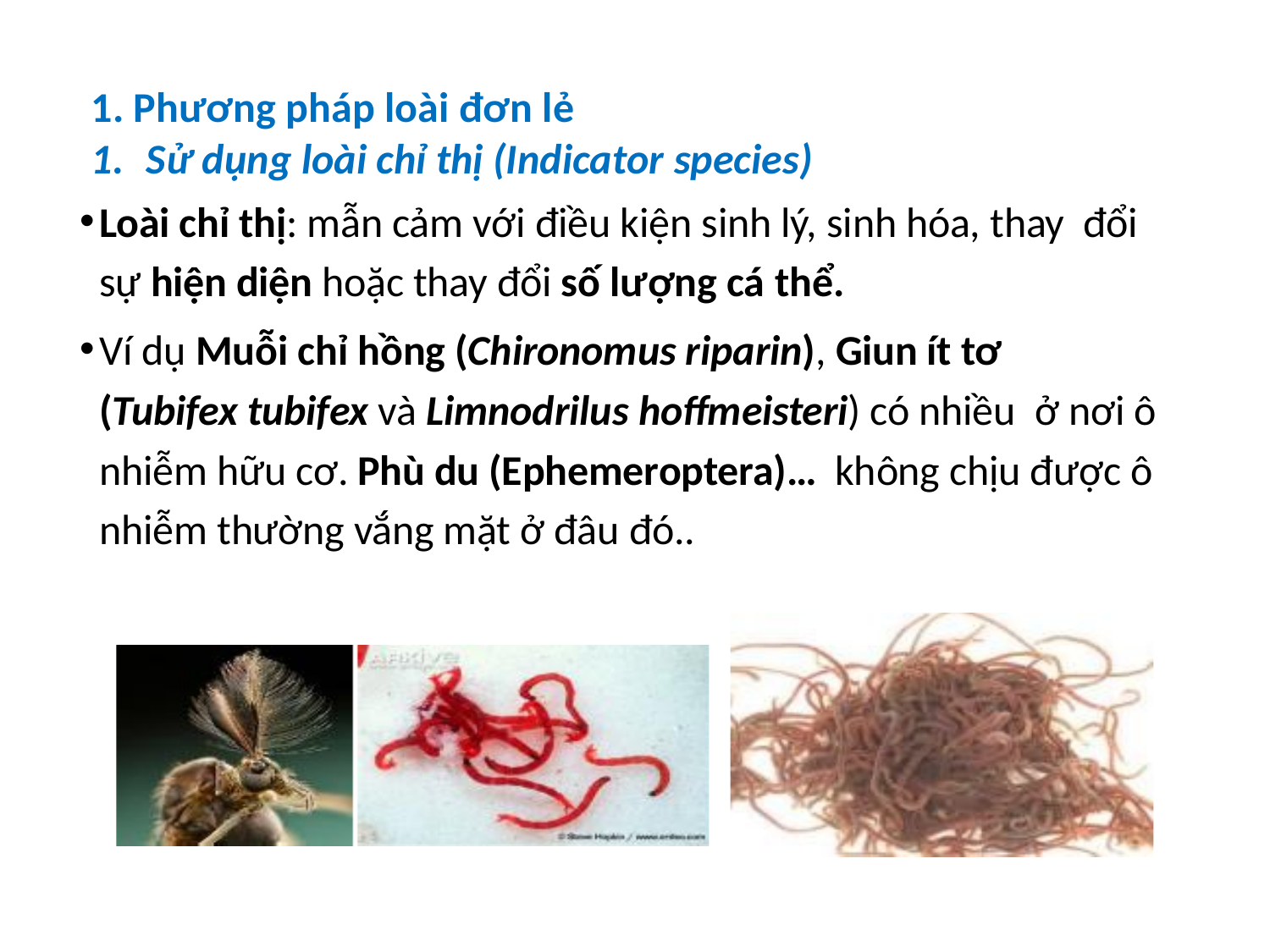

Phương pháp loài đơn lẻ
Sử dụng loài chỉ thị (Indicator species)
Loài chỉ thị: mẫn cảm với điều kiện sinh lý, sinh hóa, thay  đổi sự hiện diện hoặc thay đổi số lượng cá thể.
Ví dụ Muỗi chỉ hồng (Chironomus riparin), Giun ít tơ  (Tubifex tubifex và Limnodrilus hoffmeisteri) có nhiều  ở nơi ô nhiễm hữu cơ. Phù du (Ephemeroptera)…  không chịu được ô nhiễm thường vắng mặt ở đâu đó..